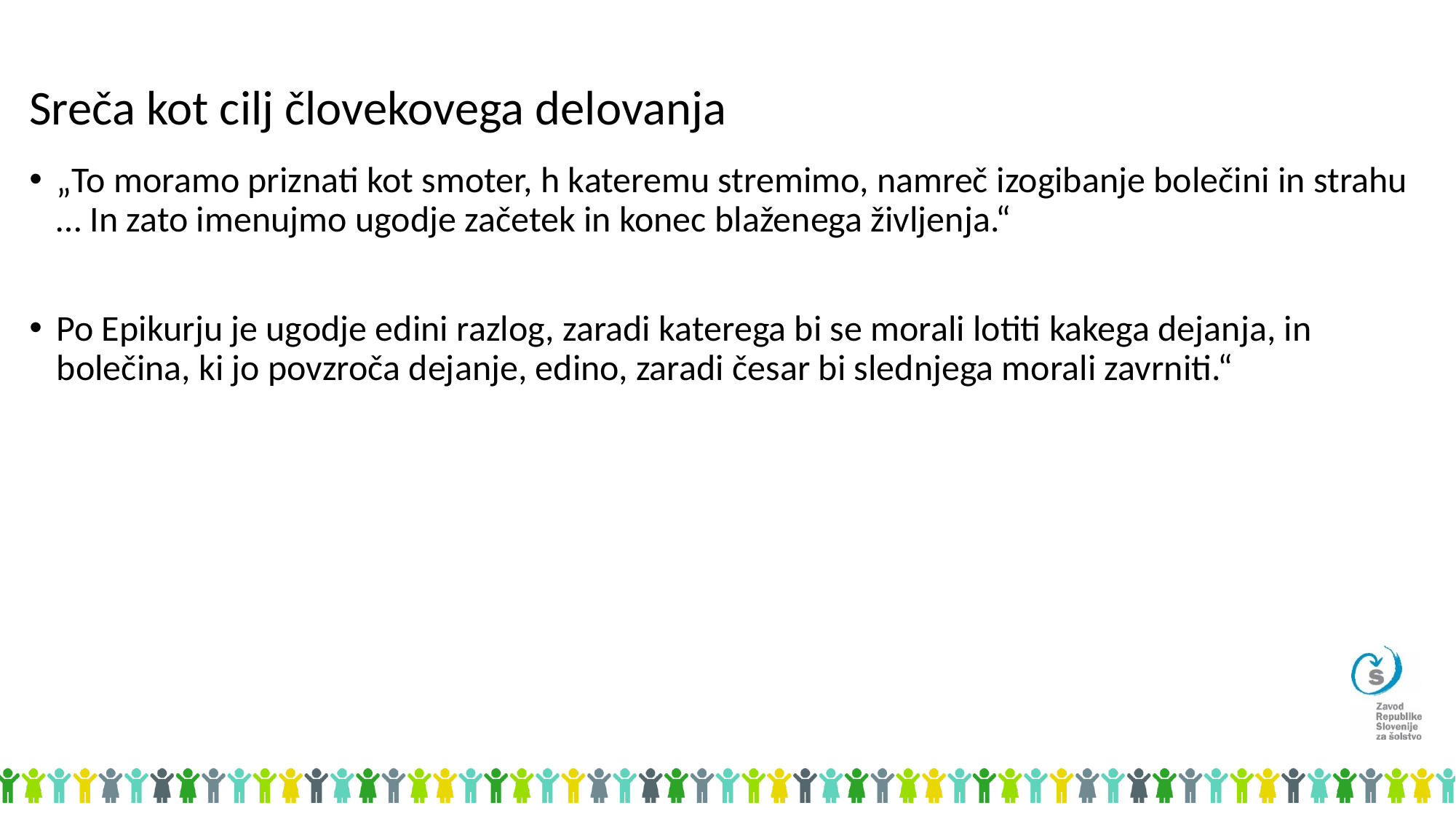

# Sreča kot cilj človekovega delovanja
„To moramo priznati kot smoter, h kateremu stremimo, namreč izogibanje bolečini in strahu … In zato imenujmo ugodje začetek in konec blaženega življenja.“

Po Epikurju je ugodje edini razlog, zaradi katerega bi se morali lotiti kakega dejanja, in bolečina, ki jo povzroča dejanje, edino, zaradi česar bi slednjega morali zavrniti.“